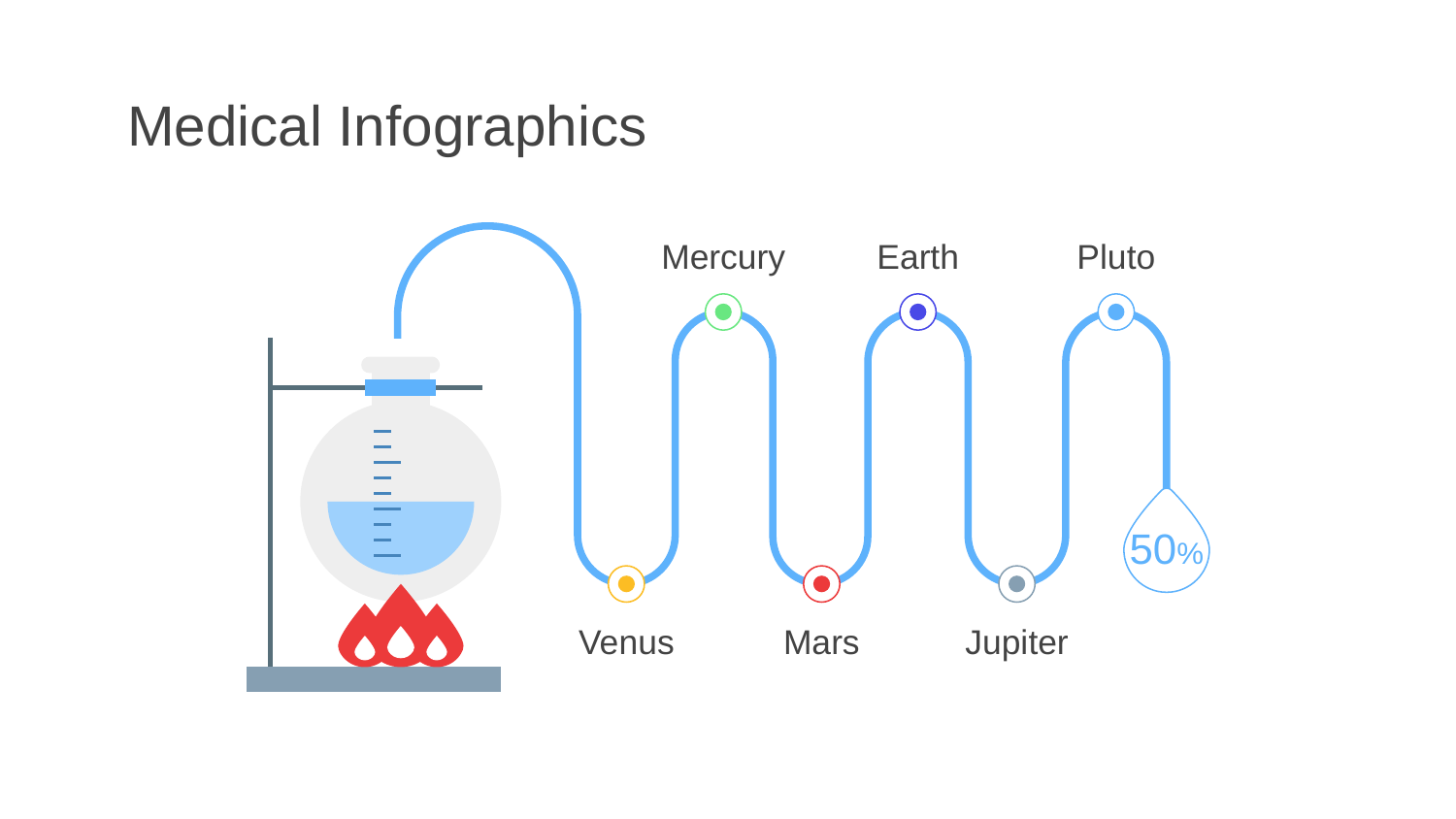

# Medical Infographics

50%
Mercury

Earth

Pluto

Venus

Mars

Jupiter